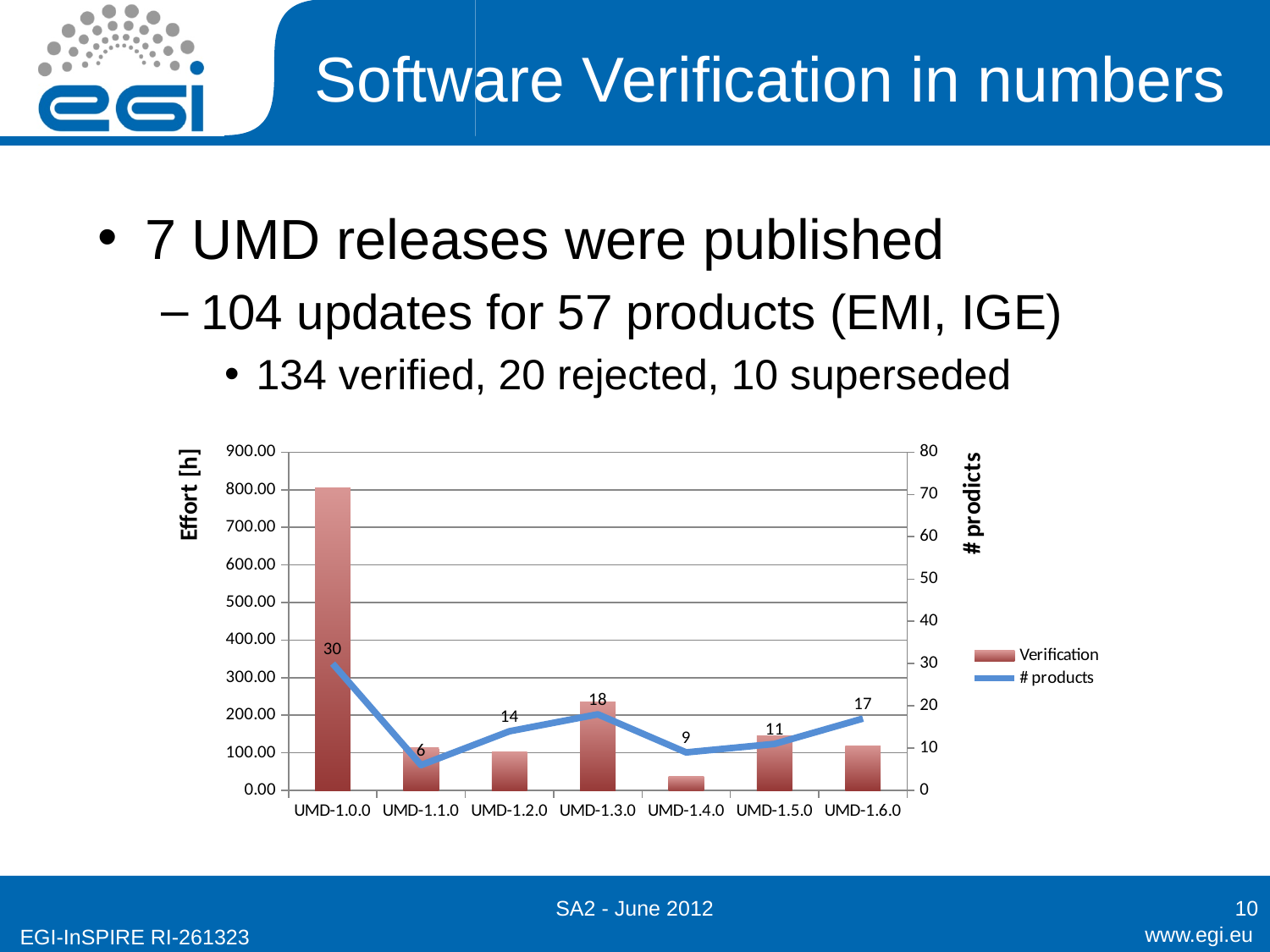

# Software Verification in numbers
7 UMD releases were published
104 updates for 57 products (EMI, IGE)
134 verified, 20 rejected, 10 superseded

### Chart

| Category |  |  |
|---|---|---|
| UMD-1.0.0 | 806.0 | 30.0 |
| UMD-1.1.0 | 114.0 | 6.0 |
| UMD-1.2.0 | 102.0 | 14.0 |
| UMD-1.3.0 | 236.0 | 18.0 |
| UMD-1.4.0 | 38.5 | 9.0 |
| UMD-1.5.0 | 145.0 | 11.0 |
| UMD-1.6.0 | 118.0 | 17.0 |
SA2 - June 2012
10